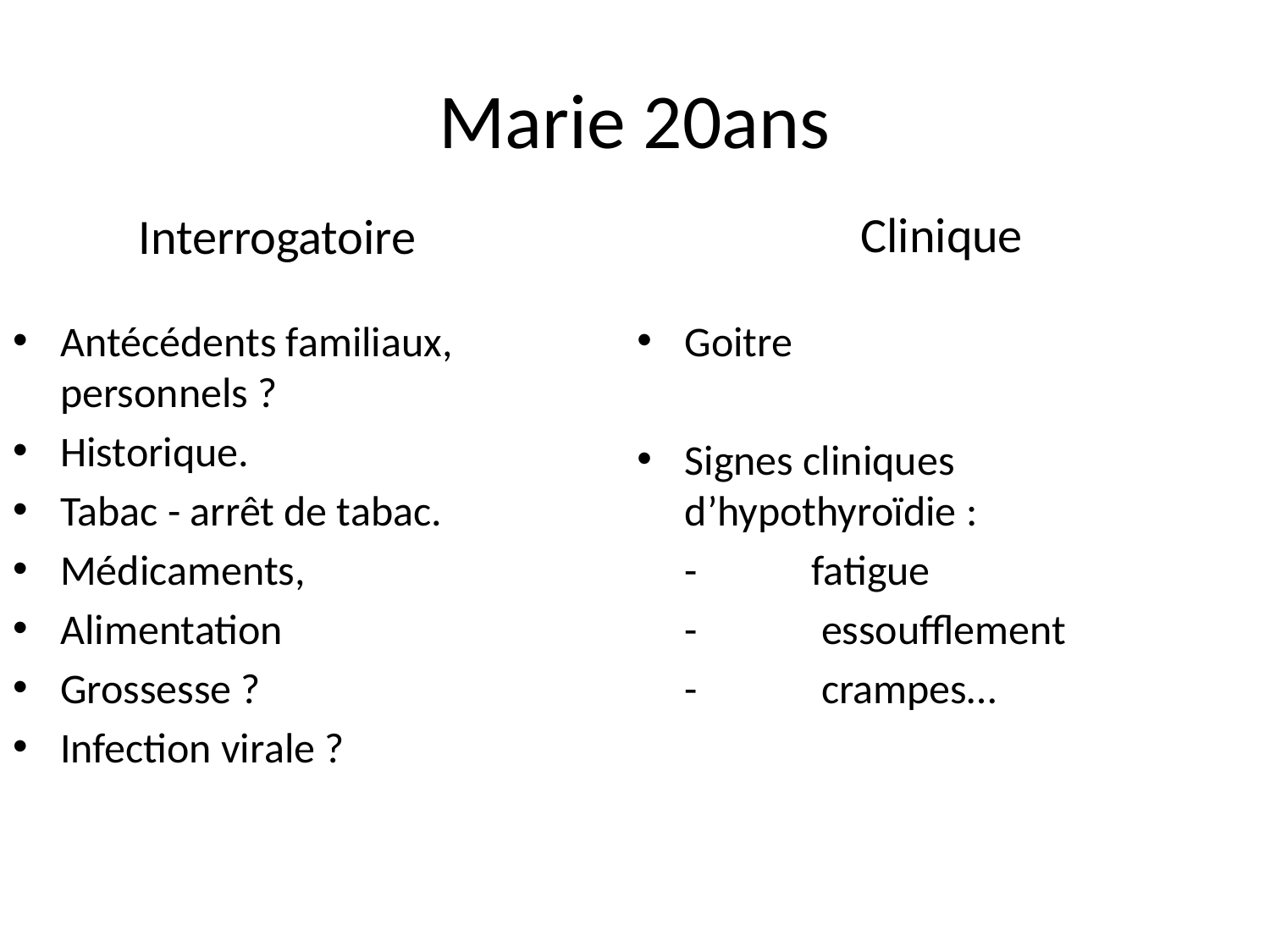

# Marie 20ans
Clinique
Interrogatoire
Antécédents familiaux, personnels ?
Historique.
Tabac - arrêt de tabac.
Médicaments,
Alimentation
Grossesse ?
Infection virale ?

Goitre

Signes cliniques d’hypothyroïdie :
	-   	fatigue
	-  	 essoufflement
	-  	 crampes…